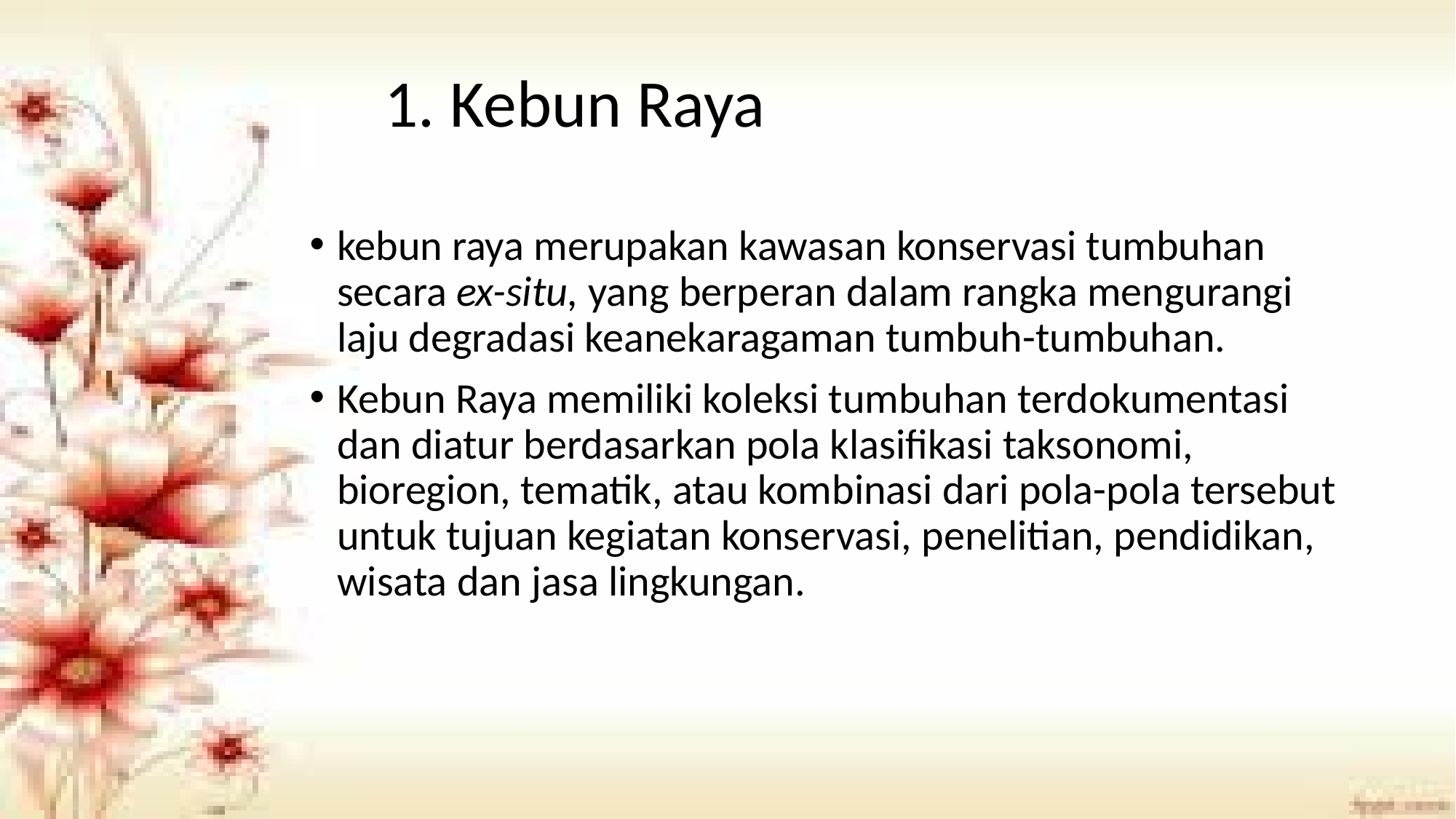

# 1. Kebun Raya
kebun raya merupakan kawasan konservasi tumbuhan secara ex-situ, yang berperan dalam rangka mengurangi laju degradasi keanekaragaman tumbuh-tumbuhan.
Kebun Raya memiliki koleksi tumbuhan terdokumentasi dan diatur berdasarkan pola klasifikasi taksonomi, bioregion, tematik, atau kombinasi dari pola-pola tersebut untuk tujuan kegiatan konservasi, penelitian, pendidikan, wisata dan jasa lingkungan.